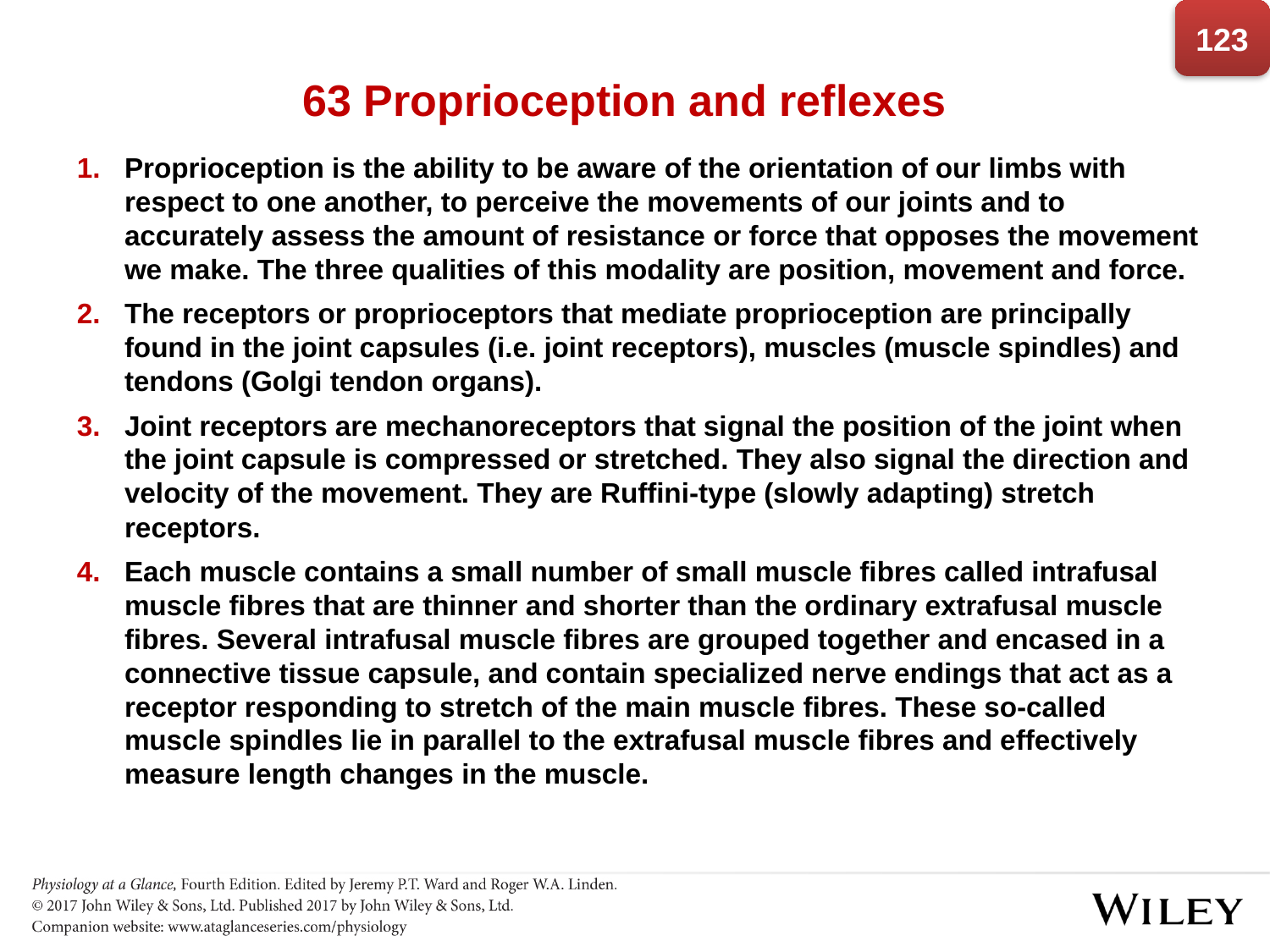

123
# 63 Proprioception and reflexes
Proprioception is the ability to be aware of the orientation of our limbs with respect to one another, to perceive the movements of our joints and to accurately assess the amount of resistance or force that opposes the movement we make. The three qualities of this modality are position, movement and force.
The receptors or proprioceptors that mediate proprioception are principally found in the joint capsules (i.e. joint receptors), muscles (muscle spindles) and tendons (Golgi tendon organs).
Joint receptors are mechanoreceptors that signal the position of the joint when the joint capsule is compressed or stretched. They also signal the direction and velocity of the movement. They are Ruffini-type (slowly adapting) stretch receptors.
Each muscle contains a small number of small muscle fibres called intrafusal muscle fibres that are thinner and shorter than the ordinary extrafusal muscle fibres. Several intrafusal muscle fibres are grouped together and encased in a connective tissue capsule, and contain specialized nerve endings that act as a receptor responding to stretch of the main muscle fibres. These so-called muscle spindles lie in parallel to the extrafusal muscle fibres and effectively measure length changes in the muscle.